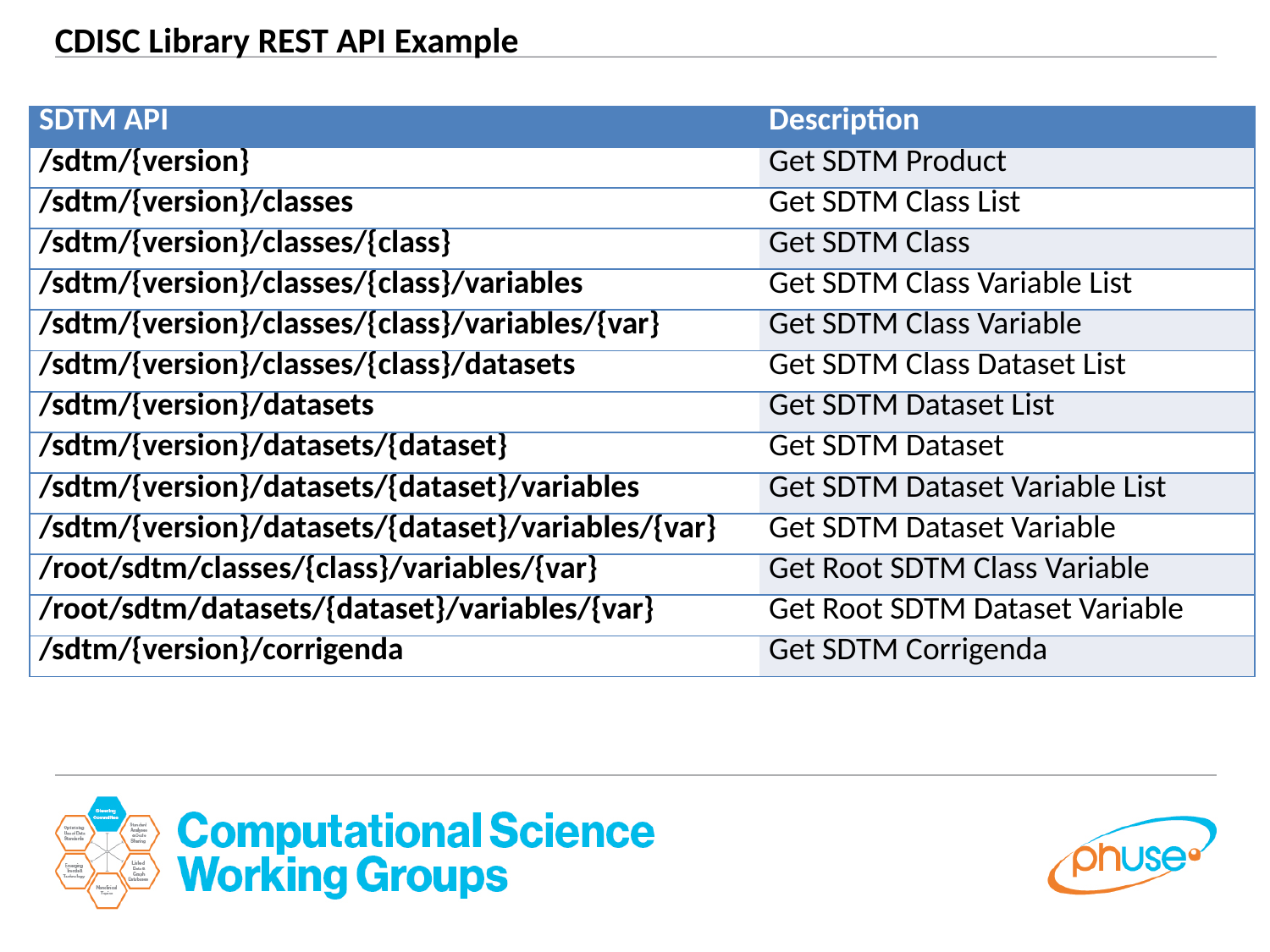

CDISC Library REST API Example
| SDTM API | Description |
| --- | --- |
| /sdtm/{version} | Get SDTM Product |
| /sdtm/{version}/classes | Get SDTM Class List |
| /sdtm/{version}/classes/{class} | Get SDTM Class |
| /sdtm/{version}/classes/{class}/variables | Get SDTM Class Variable List |
| /sdtm/{version}/classes/{class}/variables/{var} | Get SDTM Class Variable |
| /sdtm/{version}/classes/{class}/datasets | Get SDTM Class Dataset List |
| /sdtm/{version}/datasets | Get SDTM Dataset List |
| /sdtm/{version}/datasets/{dataset} | Get SDTM Dataset |
| /sdtm/{version}/datasets/{dataset}/variables | Get SDTM Dataset Variable List |
| /sdtm/{version}/datasets/{dataset}/variables/{var} | Get SDTM Dataset Variable |
| /root/sdtm/classes/{class}/variables/{var} | Get Root SDTM Class Variable |
| /root/sdtm/datasets/{dataset}/variables/{var} | Get Root SDTM Dataset Variable |
| /sdtm/{version}/corrigenda | Get SDTM Corrigenda |